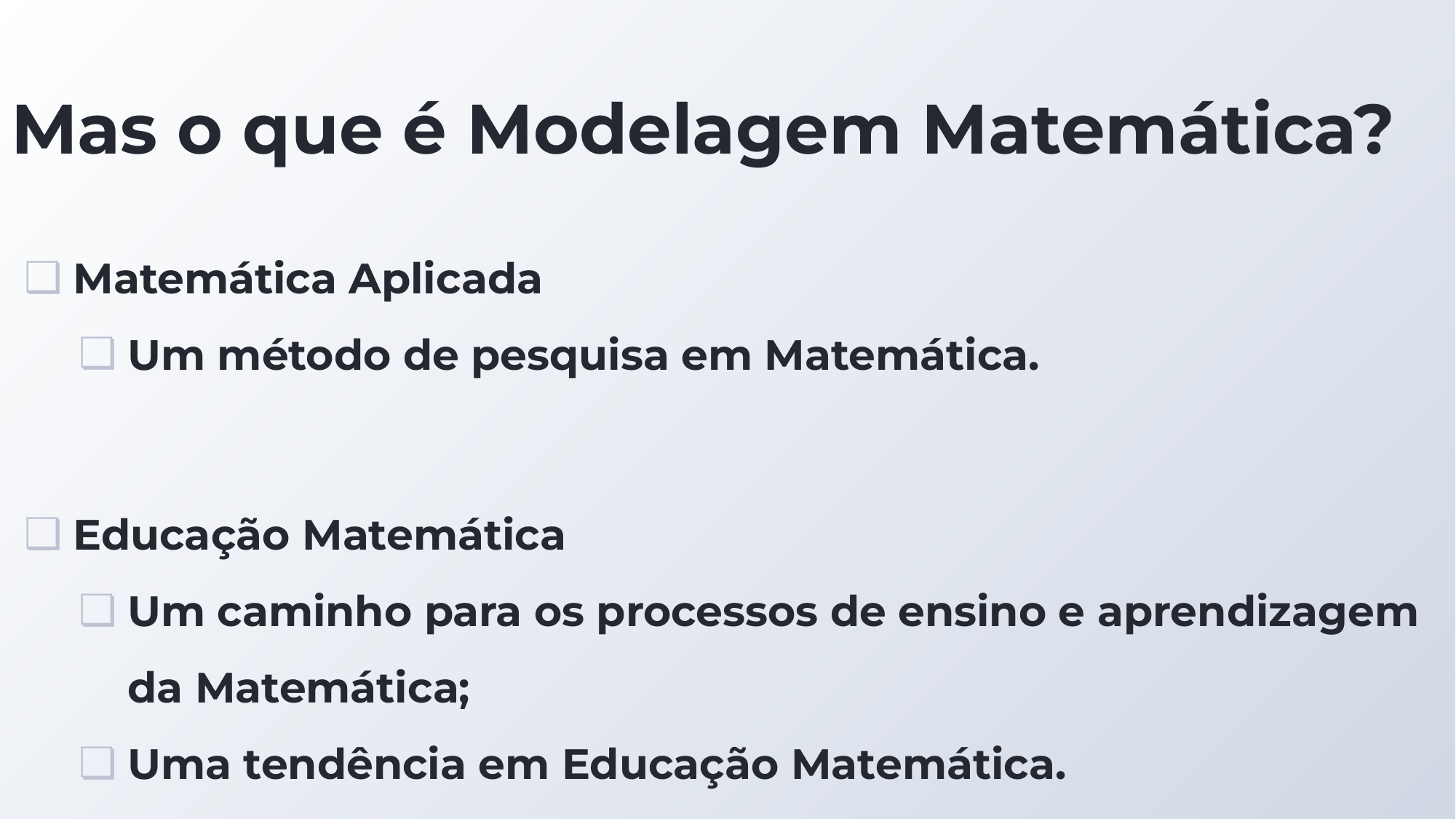

# Mas o que é Modelagem Matemática?
Matemática Aplicada
Um método de pesquisa em Matemática.

Educação Matemática
Um caminho para os processos de ensino e aprendizagem da Matemática;
Uma tendência em Educação Matemática.